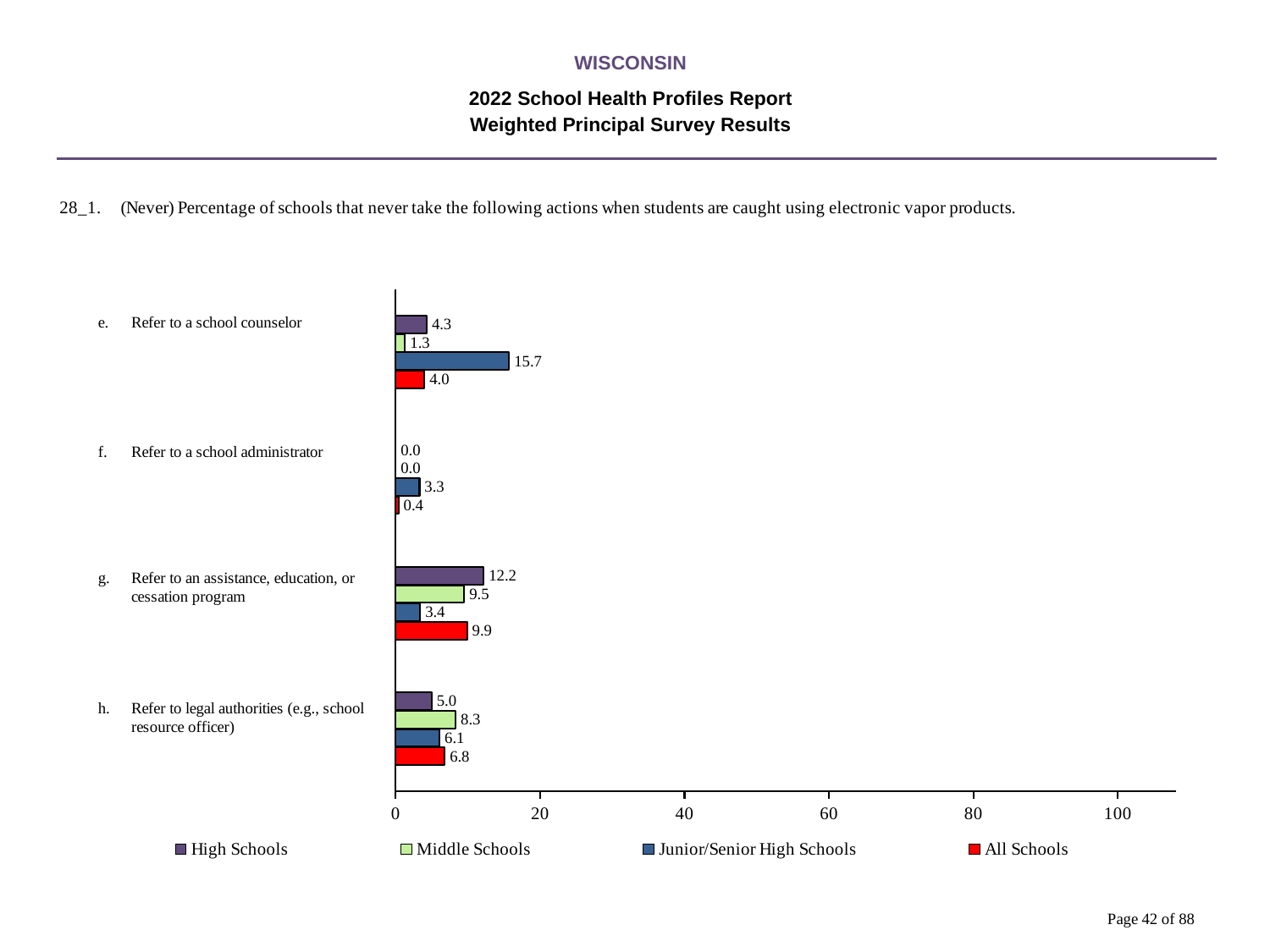

WISCONSIN
2022 School Health Profiles Report
Weighted Principal Survey Results

### Chart

| Category | All Schools | Junior/Senior High Schools | Middle Schools | High Schools |
|---|---|---|---|---|
| Refer to legal authorities (e.g., school resource officer) | 6.8 | 6.1 | 8.3 | 5.0 |
| Refer to an assistance, education, or cessation program | 9.9 | 3.4 | 9.5 | 12.2 |
| Refer to a school administrator | 0.4 | 3.3 | 0.0008 | 0.0008 |
| Refer to a school counselor | 4.0 | 15.7 | 1.3 | 4.3 |